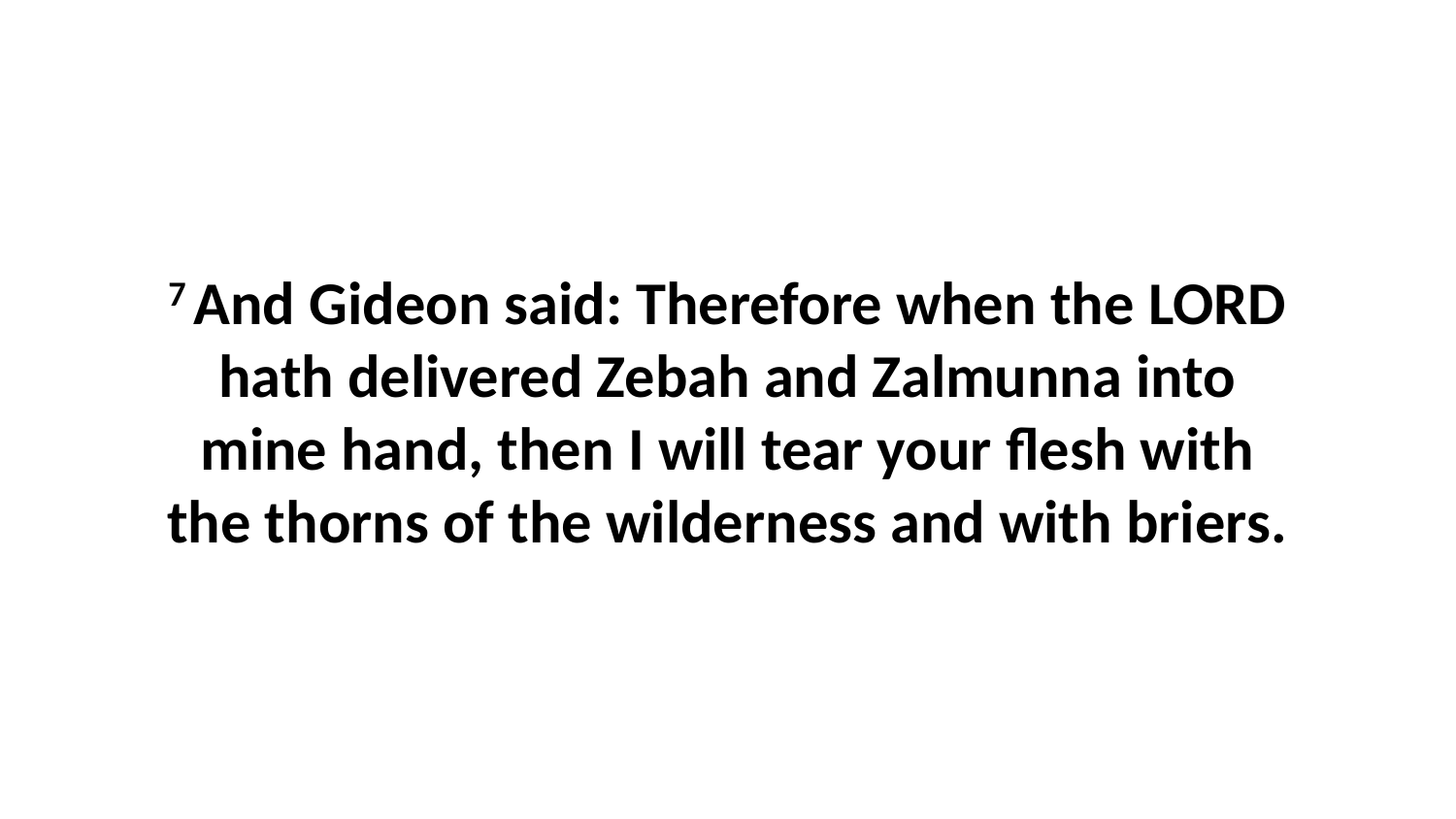

7 And Gideon said: Therefore when the LORD hath delivered Zebah and Zalmunna into mine hand, then I will tear your flesh with the thorns of the wilderness and with briers.